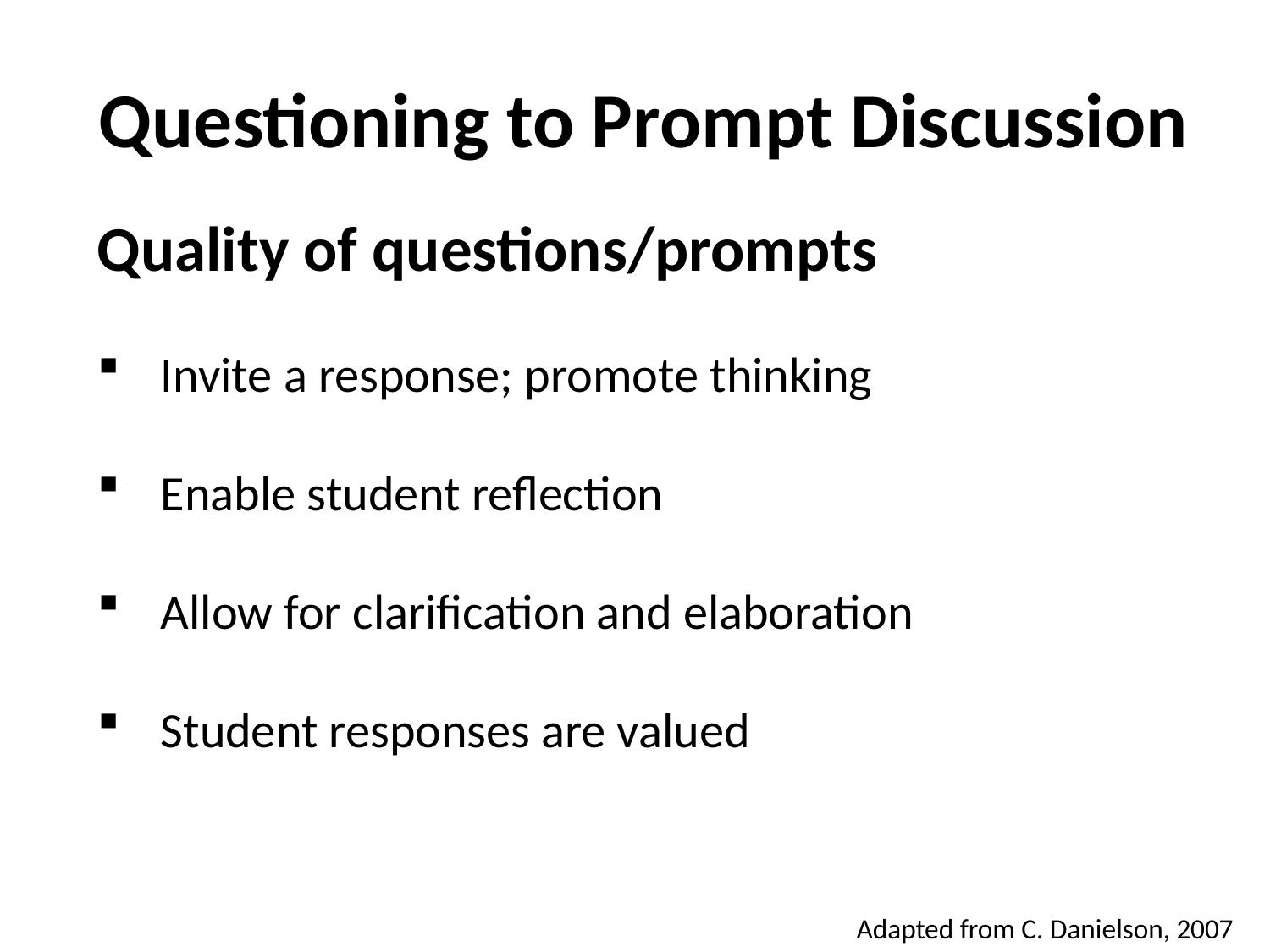

Questioning to Prompt Discussion
Quality of questions/prompts

Invite a response; promote thinking

Enable student reflection

Allow for clarification and elaboration

Student responses are valued

Adapted from C. Danielson, 2007